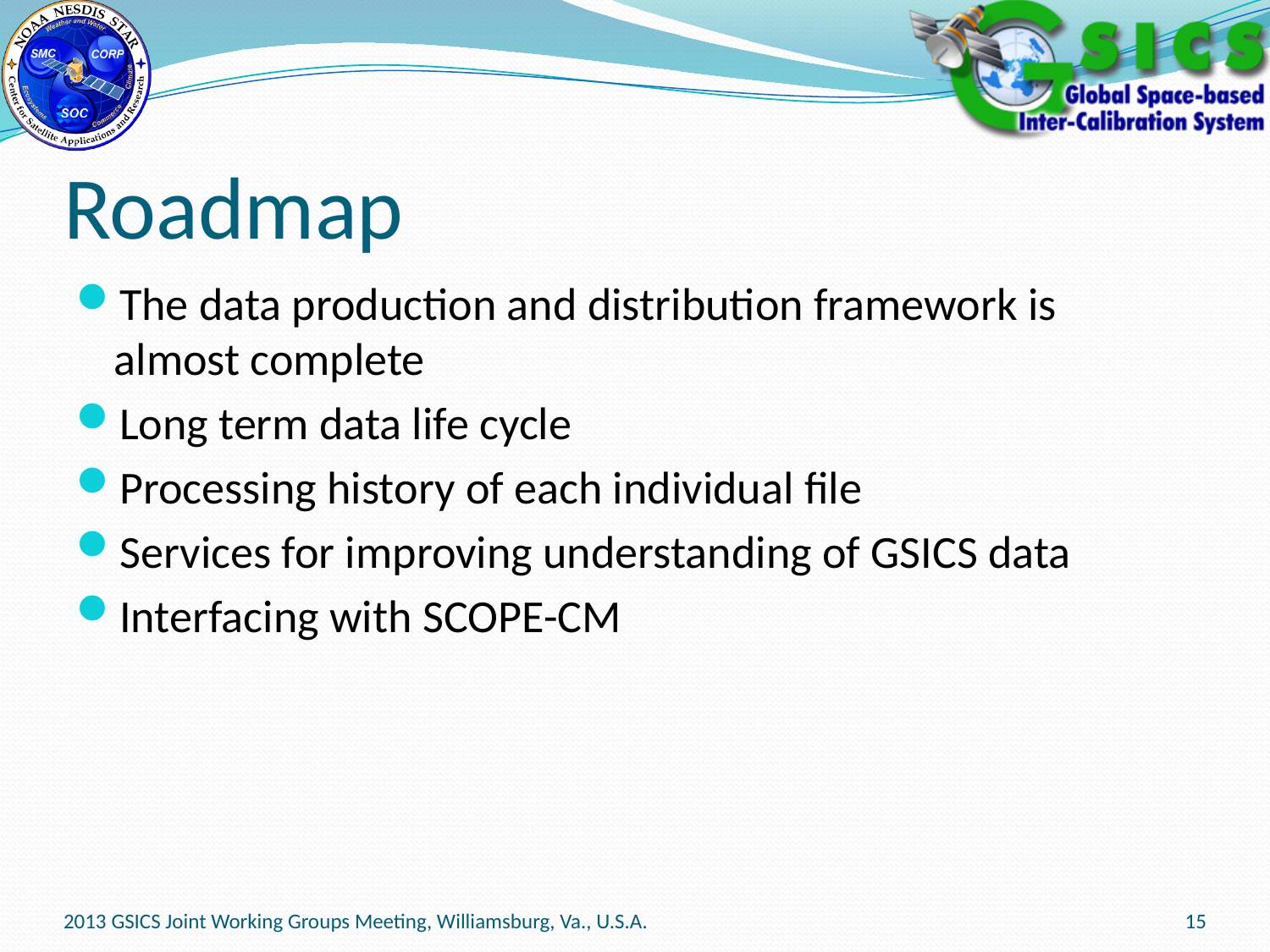

# Roadmap
The data production and distribution framework is almost complete
Long term data life cycle
Processing history of each individual file
Services for improving understanding of GSICS data
Interfacing with SCOPE-CM
2013 GSICS Joint Working Groups Meeting, Williamsburg, Va., U.S.A.
15